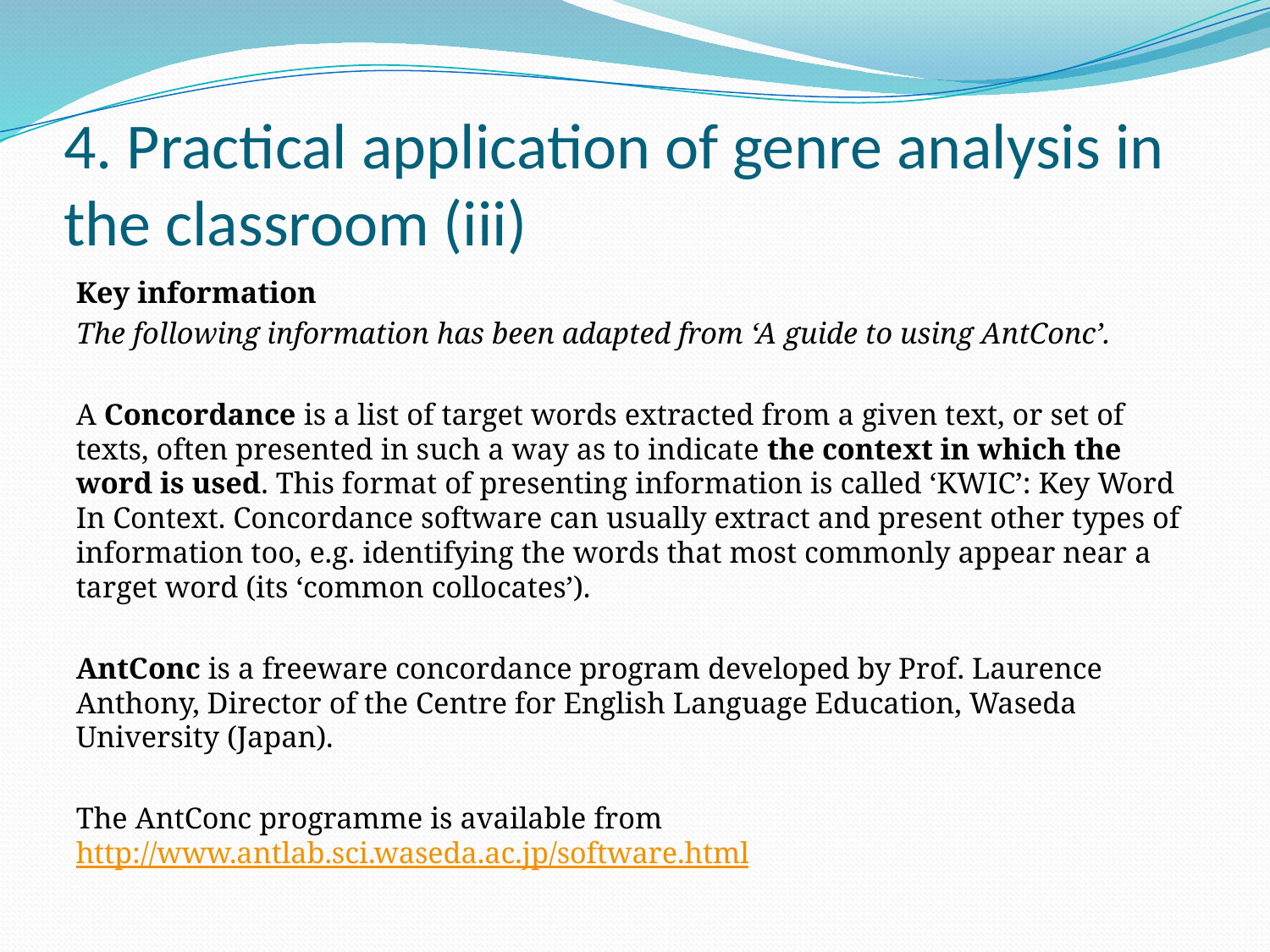

# 4. Practical application of genre analysis in the classroom (iii)
Key information
The following information has been adapted from ‘A guide to using AntConc’.

A Concordance is a list of target words extracted from a given text, or set of texts, often presented in such a way as to indicate the context in which the word is used. This format of presenting information is called ‘KWIC’: Key Word In Context. Concordance software can usually extract and present other types of information too, e.g. identifying the words that most commonly appear near a target word (its ‘common collocates’).

AntConc is a freeware concordance program developed by Prof. Laurence Anthony, Director of the Centre for English Language Education, Waseda University (Japan).

The AntConc programme is available from http://www.antlab.sci.waseda.ac.jp/software.html